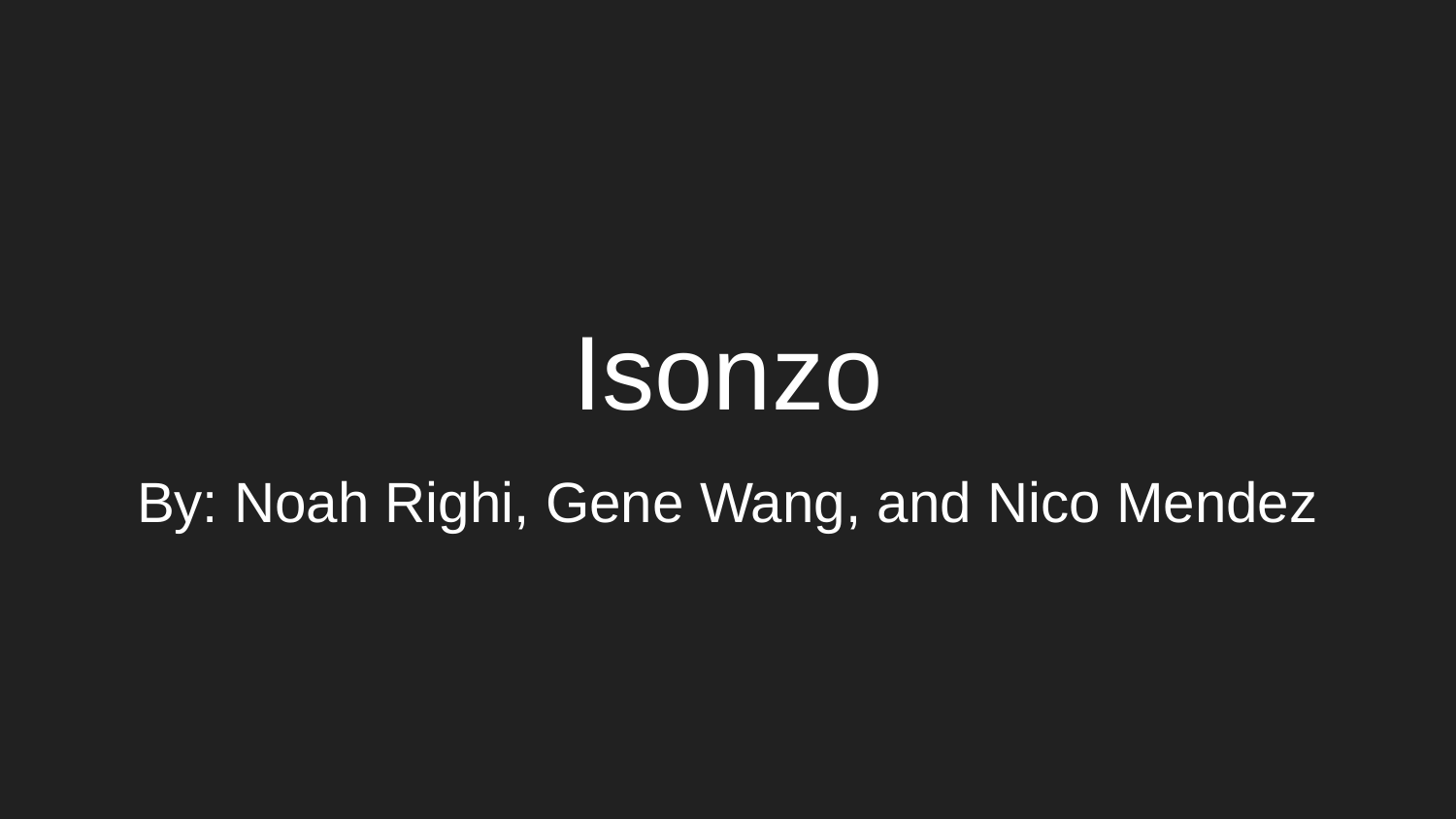

# Isonzo
By: Noah Righi, Gene Wang, and Nico Mendez